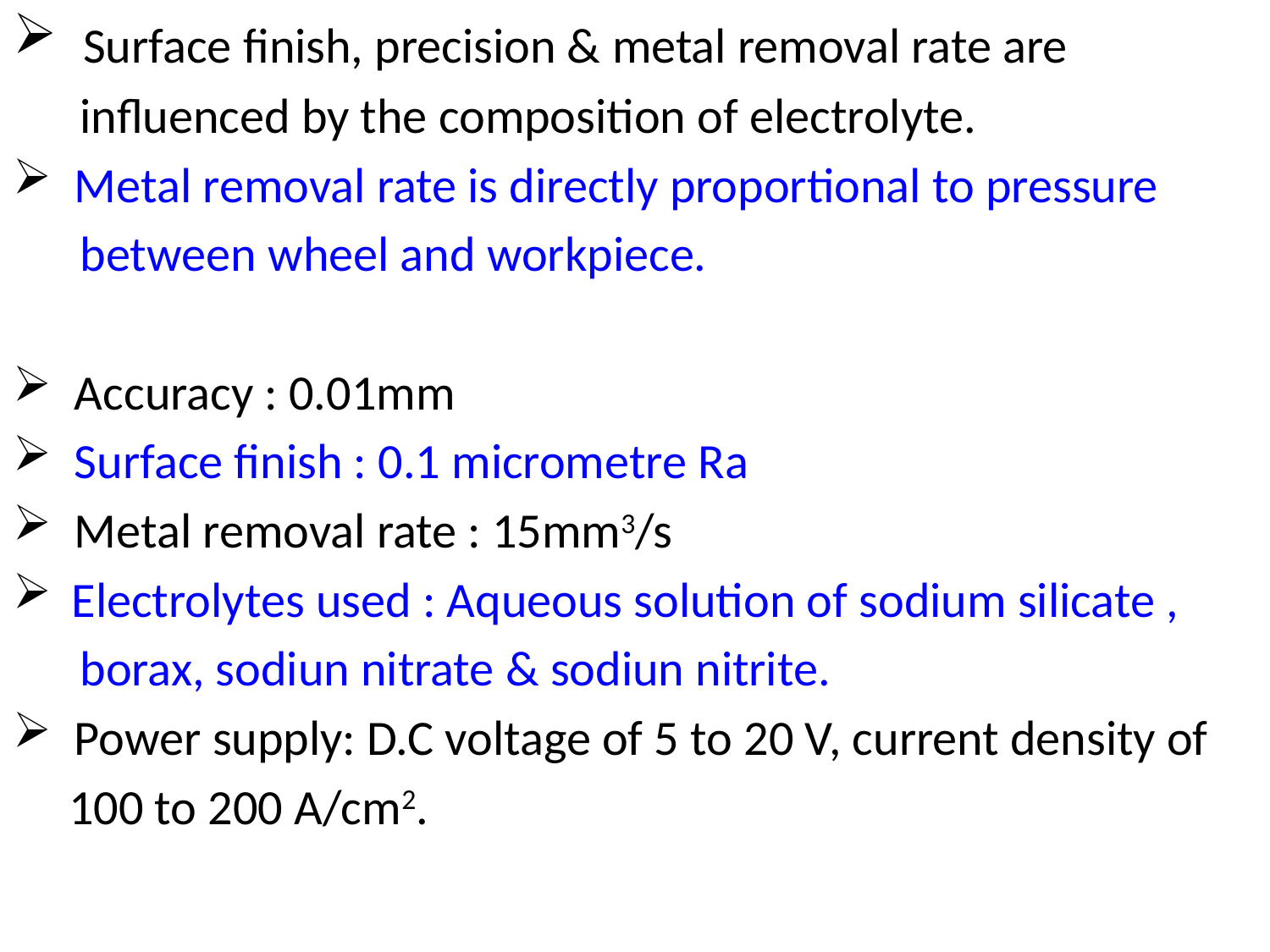

Surface finish, precision & metal removal rate are
      influenced by the composition of electrolyte.
  Metal removal rate is directly proportional to pressure
      between wheel and workpiece.

  Accuracy : 0.01mm
  Surface finish : 0.1 micrometre Ra
  Metal removal rate : 15mm3/s
   Electrolytes used : Aqueous solution of sodium silicate ,
      borax, sodiun nitrate & sodiun nitrite.
  Power supply: D.C voltage of 5 to 20 V, current density of
     100 to 200 A/cm2.